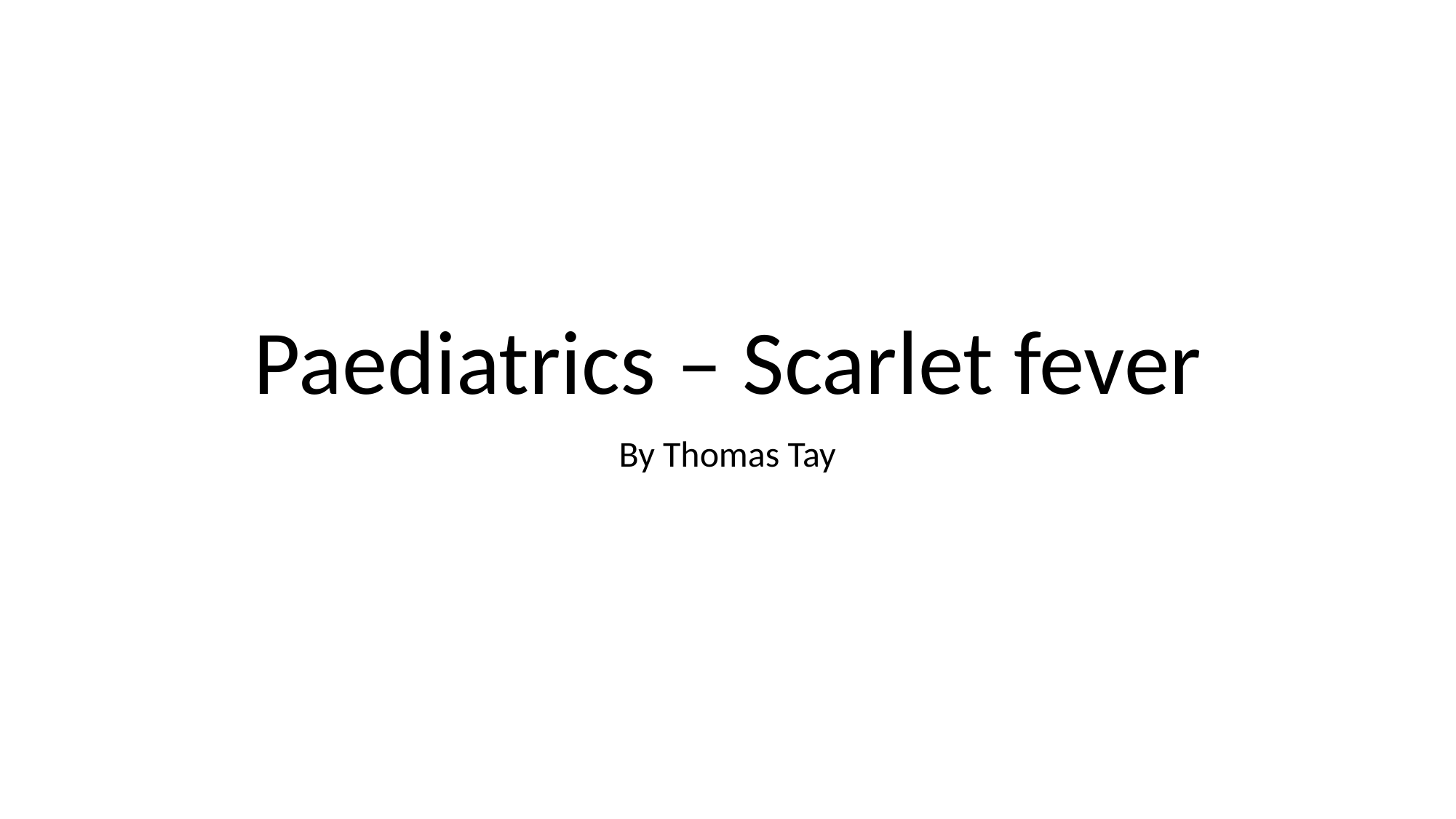

# Paediatrics – Scarlet fever
By Thomas Tay